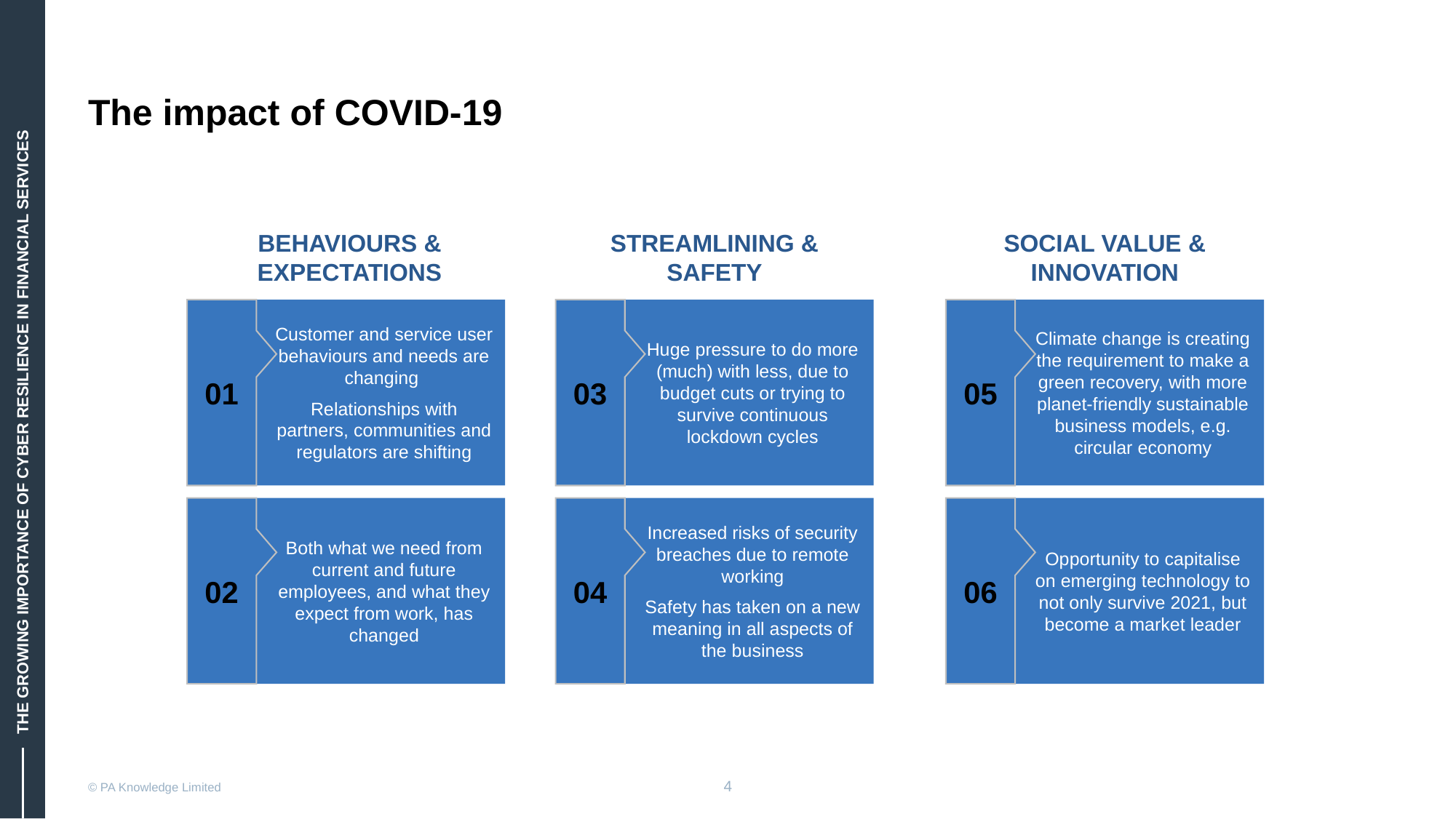

# The impact of COVID-19
BEHAVIOURS & EXPECTATIONS
STREAMLINING & SAFETY
SOCIAL VALUE & INNOVATION
01
Customer and service user behaviours and needs are changing
Relationships with partners, communities and regulators are shifting
02
Both what we need from current and future employees, and what they expect from work, has changed
03
Huge pressure to do more (much) with less, due to budget cuts or trying to survive continuous lockdown cycles
04
Increased risks of security breaches due to remote working
Safety has taken on a new meaning in all aspects of the business
05
Climate change is creating the requirement to make a green recovery, with more planet-friendly sustainable business models, e.g. circular economy
06
Opportunity to capitalise on emerging technology to not only survive 2021, but become a market leader